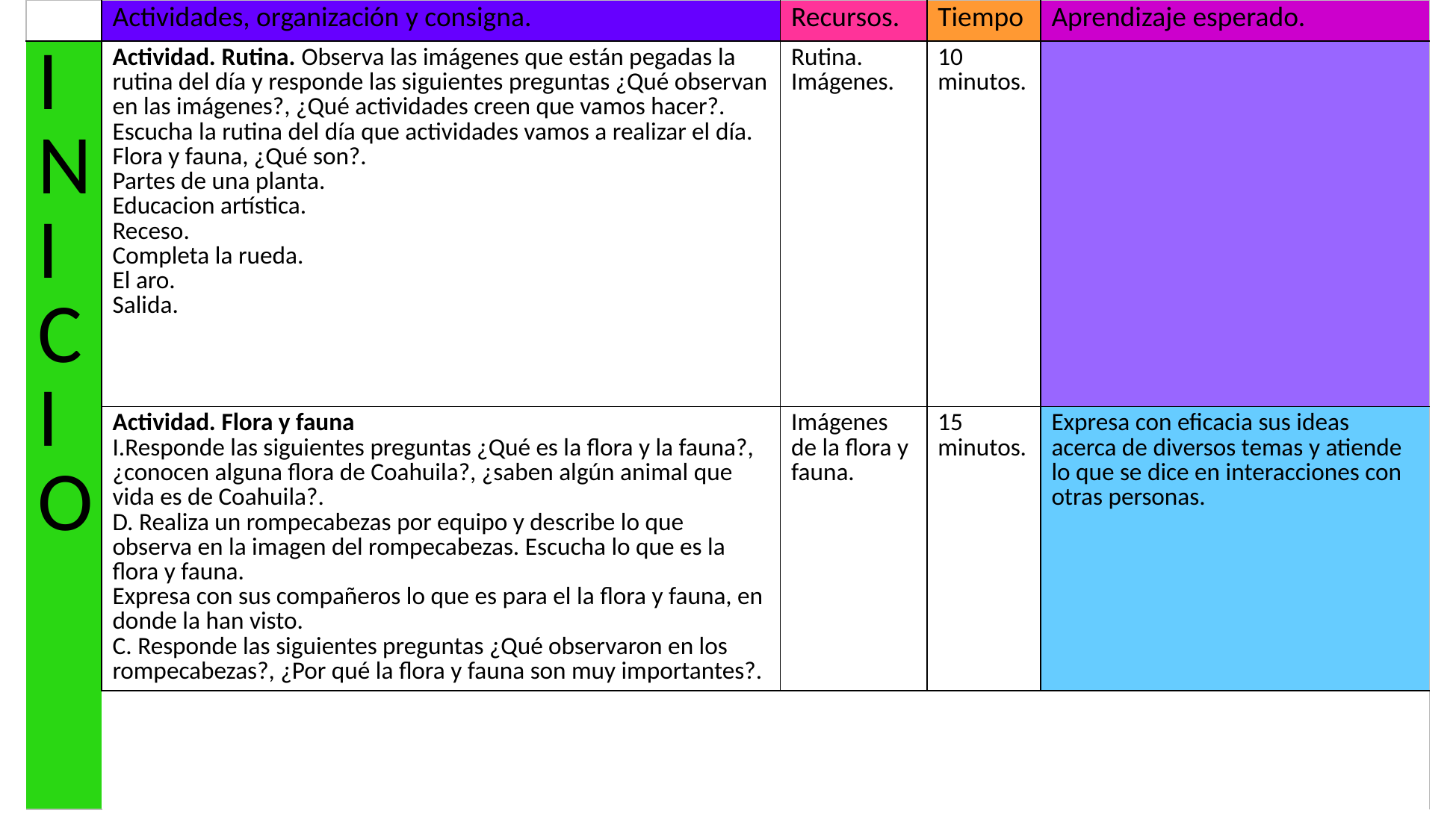

|  | Actividades, organización y consigna. | Recursos. | Tiempo | Aprendizaje esperado. |
| --- | --- | --- | --- | --- |
| I N I C I O | Actividad. Rutina. Observa las imágenes que están pegadas la rutina del día y responde las siguientes preguntas ¿Qué observan en las imágenes?, ¿Qué actividades creen que vamos hacer?. Escucha la rutina del día que actividades vamos a realizar el día. Flora y fauna, ¿Qué son?. Partes de una planta. Educacion artística. Receso. Completa la rueda. El aro. Salida. | Rutina. Imágenes. | 10 minutos. |  |
|  | Actividad. Flora y fauna I.Responde las siguientes preguntas ¿Qué es la flora y la fauna?, ¿conocen alguna flora de Coahuila?, ¿saben algún animal que vida es de Coahuila?. D. Realiza un rompecabezas por equipo y describe lo que observa en la imagen del rompecabezas. Escucha lo que es la flora y fauna. Expresa con sus compañeros lo que es para el la flora y fauna, en donde la han visto. C. Responde las siguientes preguntas ¿Qué observaron en los rompecabezas?, ¿Por qué la flora y fauna son muy importantes?. | Imágenes de la flora y fauna. | 15 minutos. | Expresa con eficacia sus ideas acerca de diversos temas y atiende lo que se dice en interacciones con otras personas. |
|  |  |  |  |  |